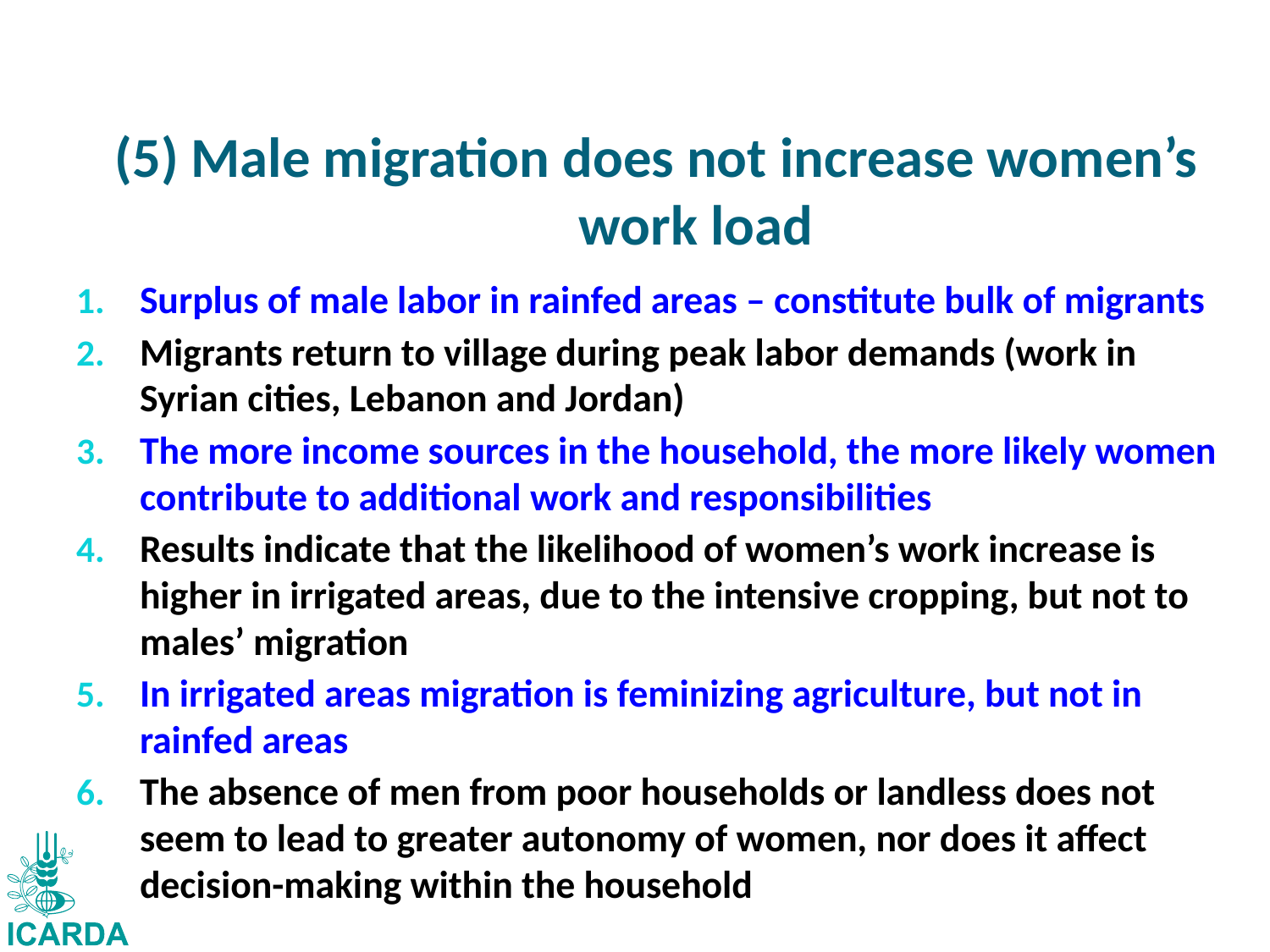

# (5) Male migration does not increase women’s work load
Surplus of male labor in rainfed areas – constitute bulk of migrants
Migrants return to village during peak labor demands (work in Syrian cities, Lebanon and Jordan)
The more income sources in the household, the more likely women contribute to additional work and responsibilities
Results indicate that the likelihood of women’s work increase is higher in irrigated areas, due to the intensive cropping, but not to males’ migration
In irrigated areas migration is feminizing agriculture, but not in rainfed areas
The absence of men from poor households or landless does not seem to lead to greater autonomy of women, nor does it affect decision-making within the household